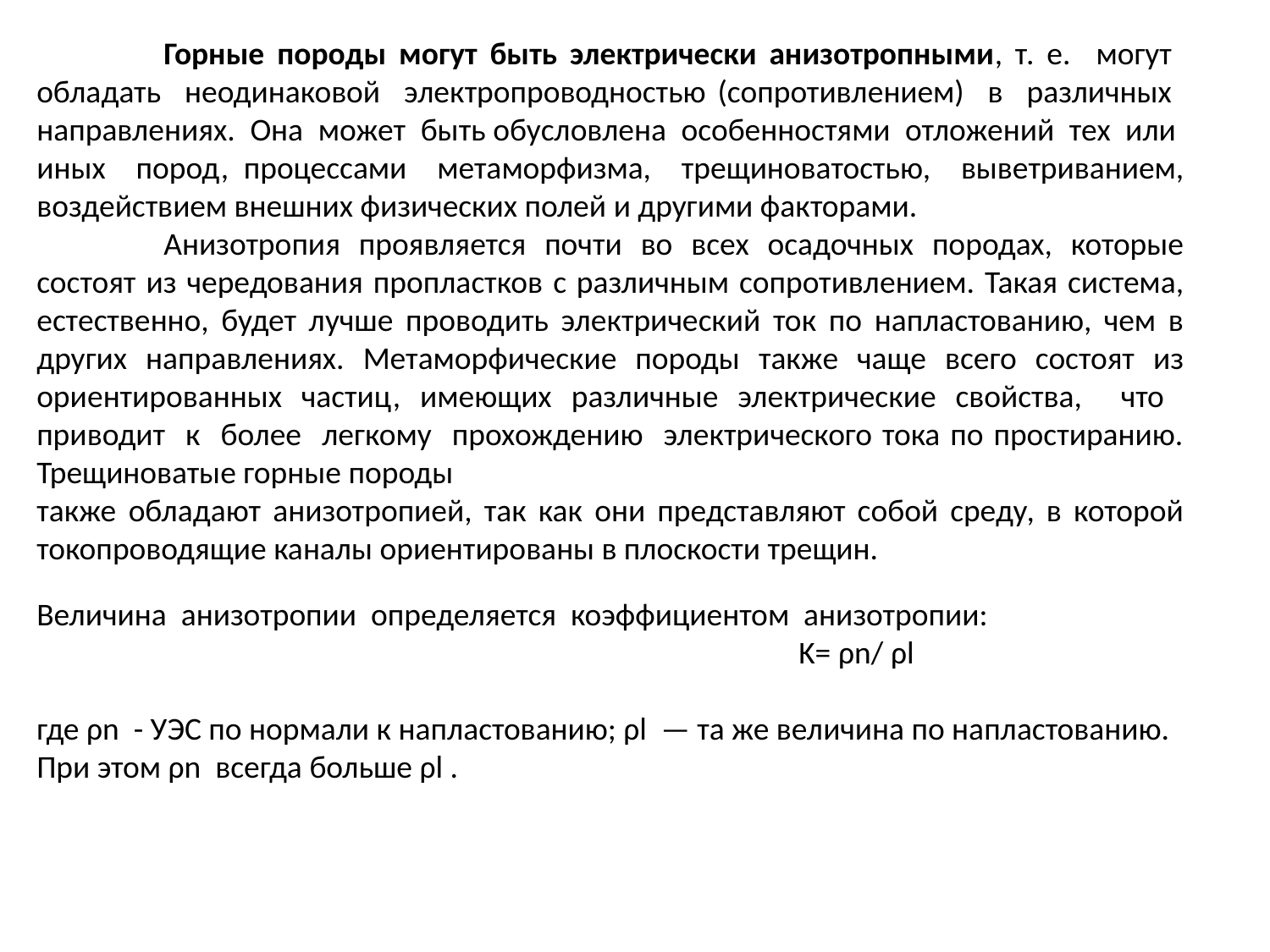

Горные породы могут быть электрически анизотропными, т. е.  могут  обладать  неодинаковой  электропроводностью (сопротивлением)  в  различных  направлениях.  Она  может  быть обусловлена  особенностями  отложений  тех  или  иных  пород, процессами  метаморфизма,  трещиноватостью,  выветриванием, воздействием внешних физических полей и другими факторами.
	Анизотропия проявляется почти во всех осадочных породах, которые состоят из чередования пропластков с различным сопротивлением. Такая система, естественно, будет лучше проводить электрический ток по напластованию, чем в других направлениях. Метаморфические породы также чаще всего состоят из ориентированных частиц, имеющих различные электрические свойства,  что  приводит  к  более  легкому  прохождению  электрического тока по простиранию. Трещиноватые горные породы
также обладают анизотропией, так как они представляют собой среду, в которой токопроводящие каналы ориентированы в плоскости трещин.

Величина  анизотропии  определяется  коэффициентом  анизотропии:
						K= ρn/ ρl

где ρn  - УЭС по нормали к напластованию; ρl  — та же величина по напластованию. При этом ρn  всегда больше ρl .